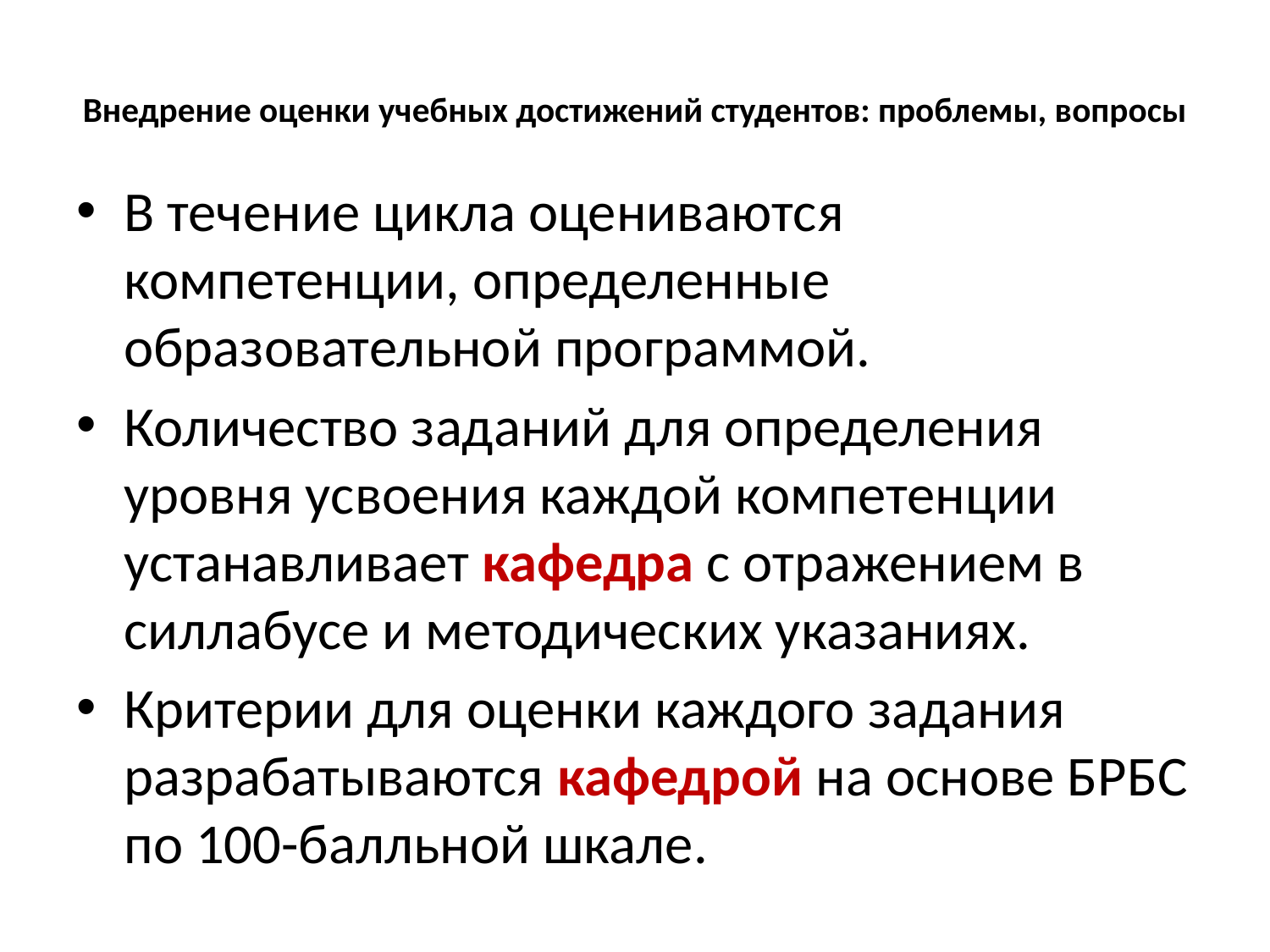

# Внедрение оценки учебных достижений студентов: проблемы, вопросы
В течение цикла оцениваются компетенции, определенные образовательной программой.
Количество заданий для определения уровня усвоения каждой компетенции устанавливает кафедра с отражением в силлабусе и методических указаниях.
Критерии для оценки каждого задания разрабатываются кафедрой на основе БРБС по 100-балльной шкале.